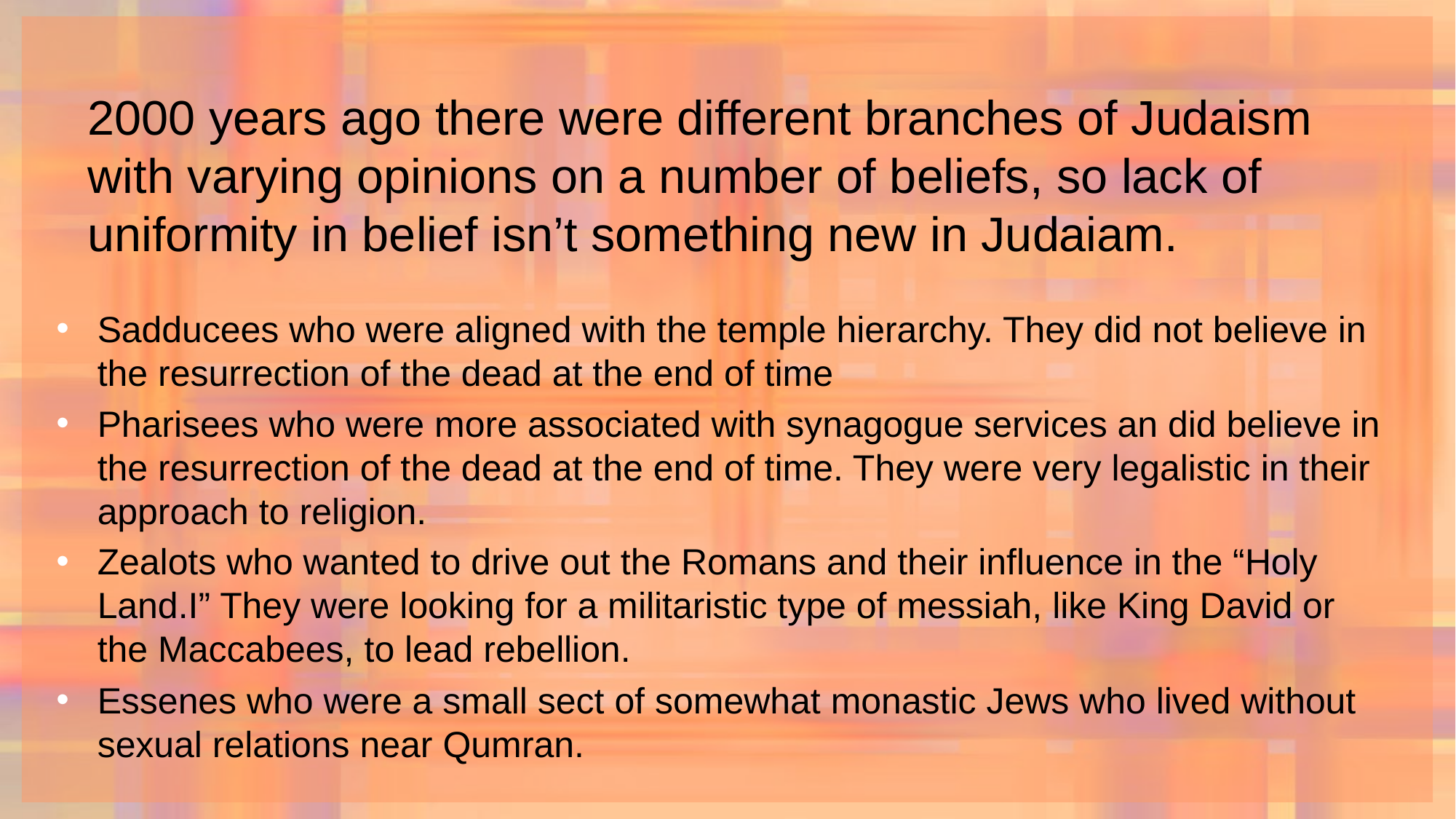

# 2000 years ago there were different branches of Judaism with varying opinions on a number of beliefs, so lack of uniformity in belief isn’t something new in Judaiam.
Sadducees who were aligned with the temple hierarchy. They did not believe in the resurrection of the dead at the end of time
Pharisees who were more associated with synagogue services an did believe in the resurrection of the dead at the end of time. They were very legalistic in their approach to religion.
Zealots who wanted to drive out the Romans and their influence in the “Holy Land.I” They were looking for a militaristic type of messiah, like King David or the Maccabees, to lead rebellion.
Essenes who were a small sect of somewhat monastic Jews who lived without sexual relations near Qumran.